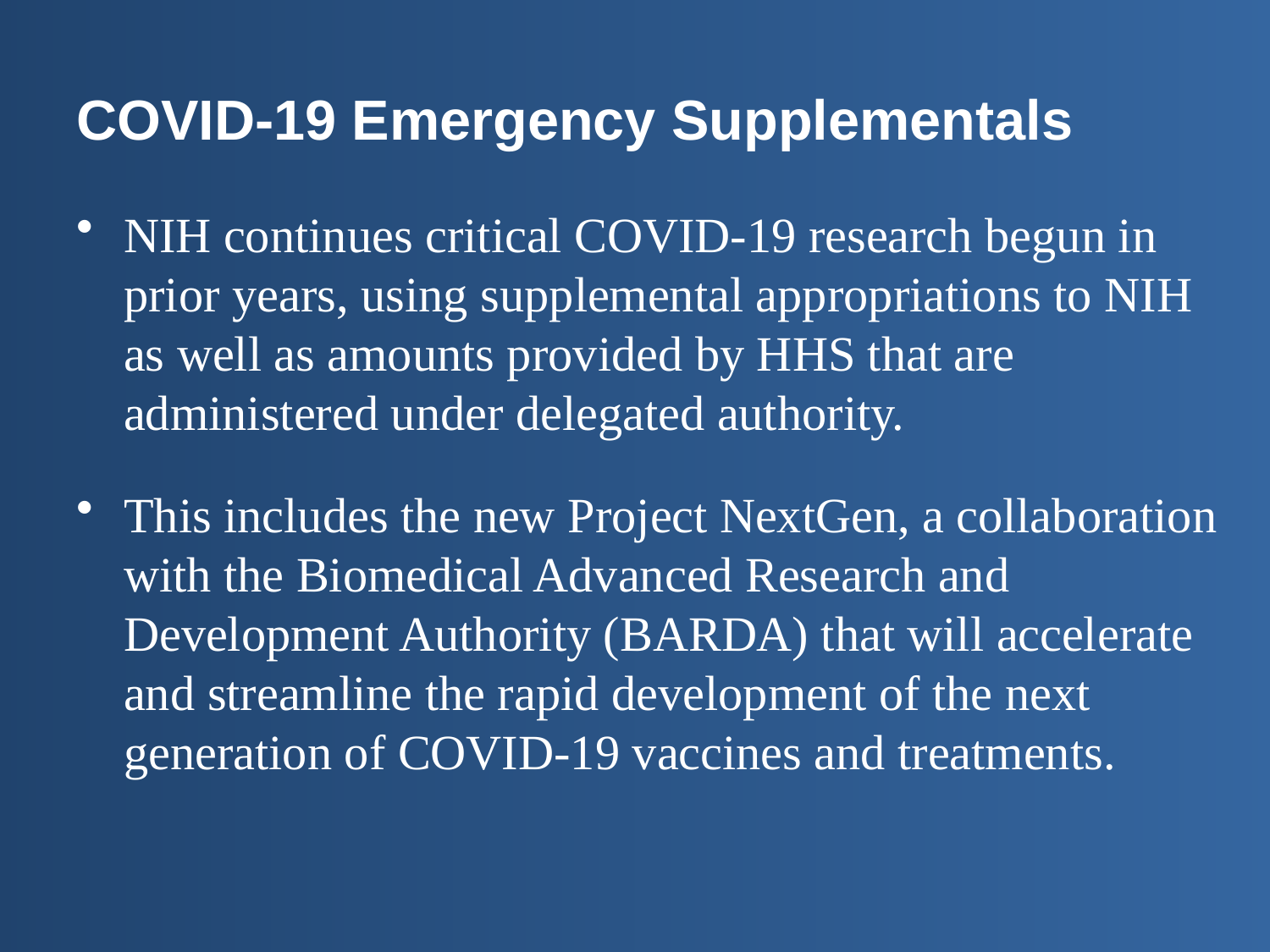

# COVID-19 Emergency Supplementals
NIH continues critical COVID-19 research begun in prior years, using supplemental appropriations to NIH as well as amounts provided by HHS that are administered under delegated authority.
This includes the new Project NextGen, a collaboration with the Biomedical Advanced Research and Development Authority (BARDA) that will accelerate and streamline the rapid development of the next generation of COVID-19 vaccines and treatments.